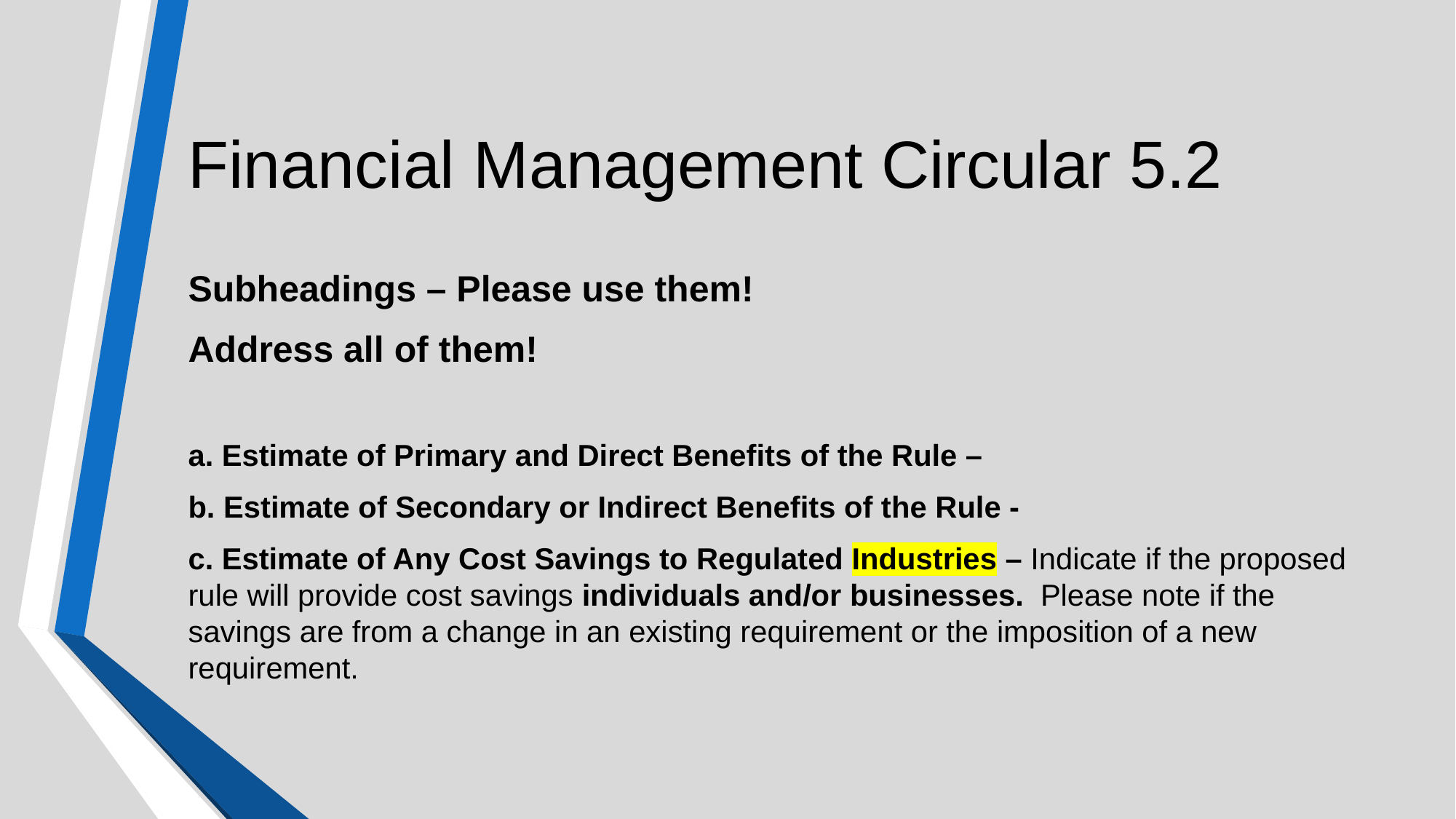

# Financial Management Circular 5.2
Subheadings – Please use them!
Address all of them!

a. Estimate of Primary and Direct Benefits of the Rule –
b. Estimate of Secondary or Indirect Benefits of the Rule -
c. Estimate of Any Cost Savings to Regulated Industries – Indicate if the proposed rule will provide cost savings individuals and/or businesses.  Please note if the savings are from a change in an existing requirement or the imposition of a new requirement.